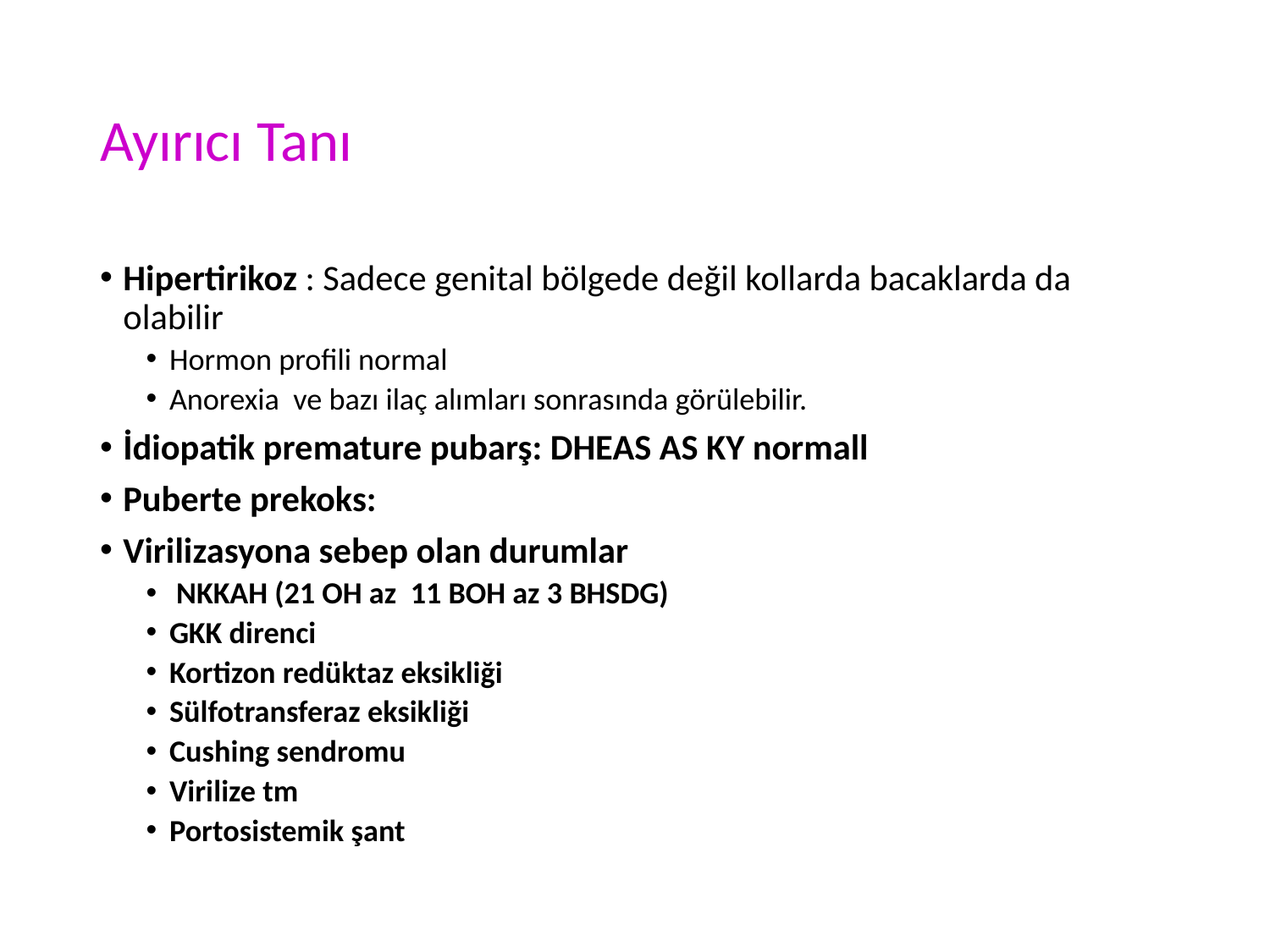

# Ayırıcı Tanı
Hipertirikoz : Sadece genital bölgede değil kollarda bacaklarda da olabilir
Hormon profili normal
Anorexia  ve bazı ilaç alımları sonrasında görülebilir.
İdiopatik premature pubarş: DHEAS AS KY normall
Puberte prekoks:
Virilizasyona sebep olan durumlar
 NKKAH (21 OH az  11 BOH az 3 BHSDG)
GKK direnci
Kortizon redüktaz eksikliği
Sülfotransferaz eksikliği
Cushing sendromu
Virilize tm
Portosistemik şant